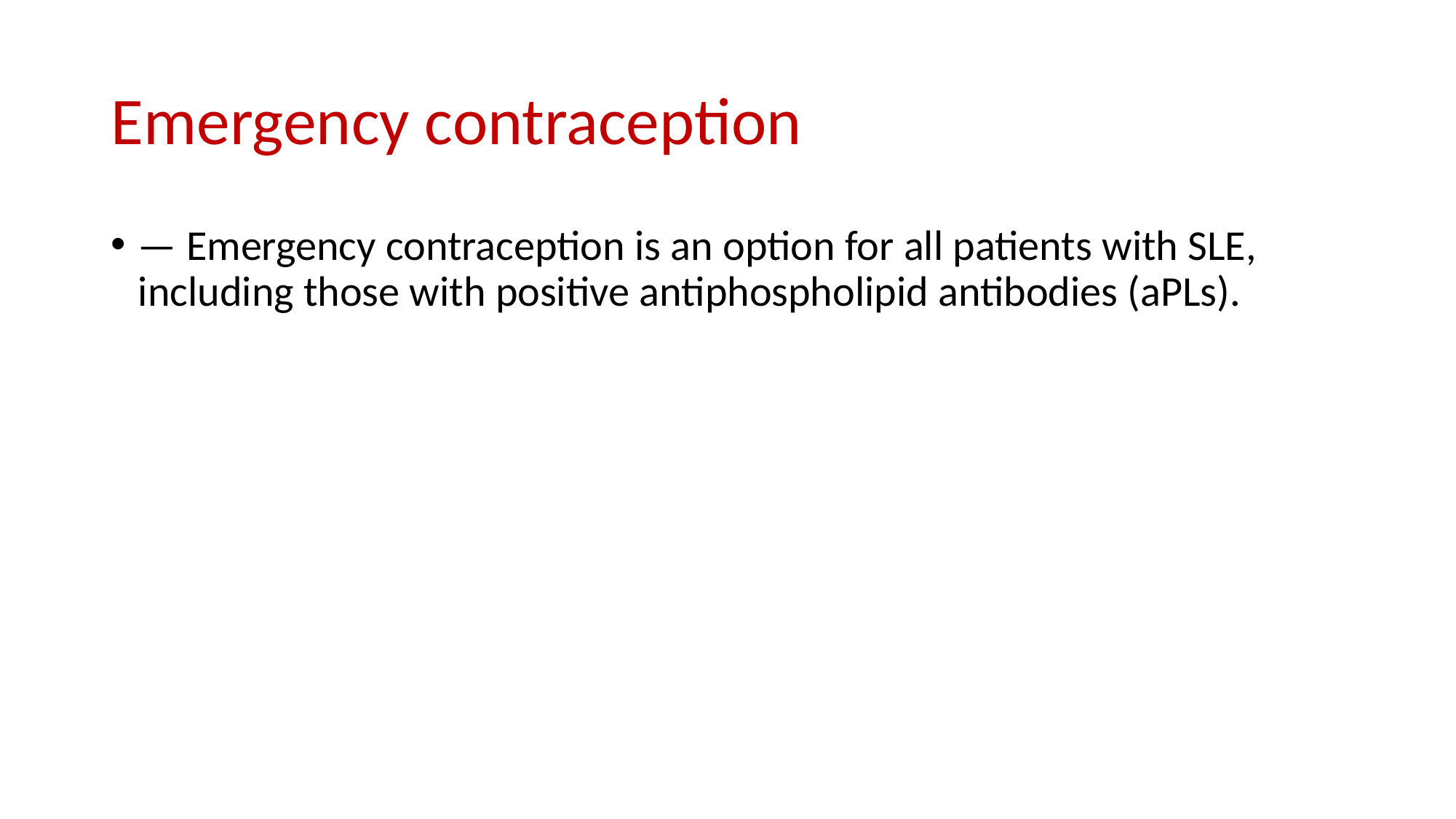

# Emergency contraception
— Emergency contraception is an option for all patients with SLE, including those with positive antiphospholipid antibodies (aPLs).